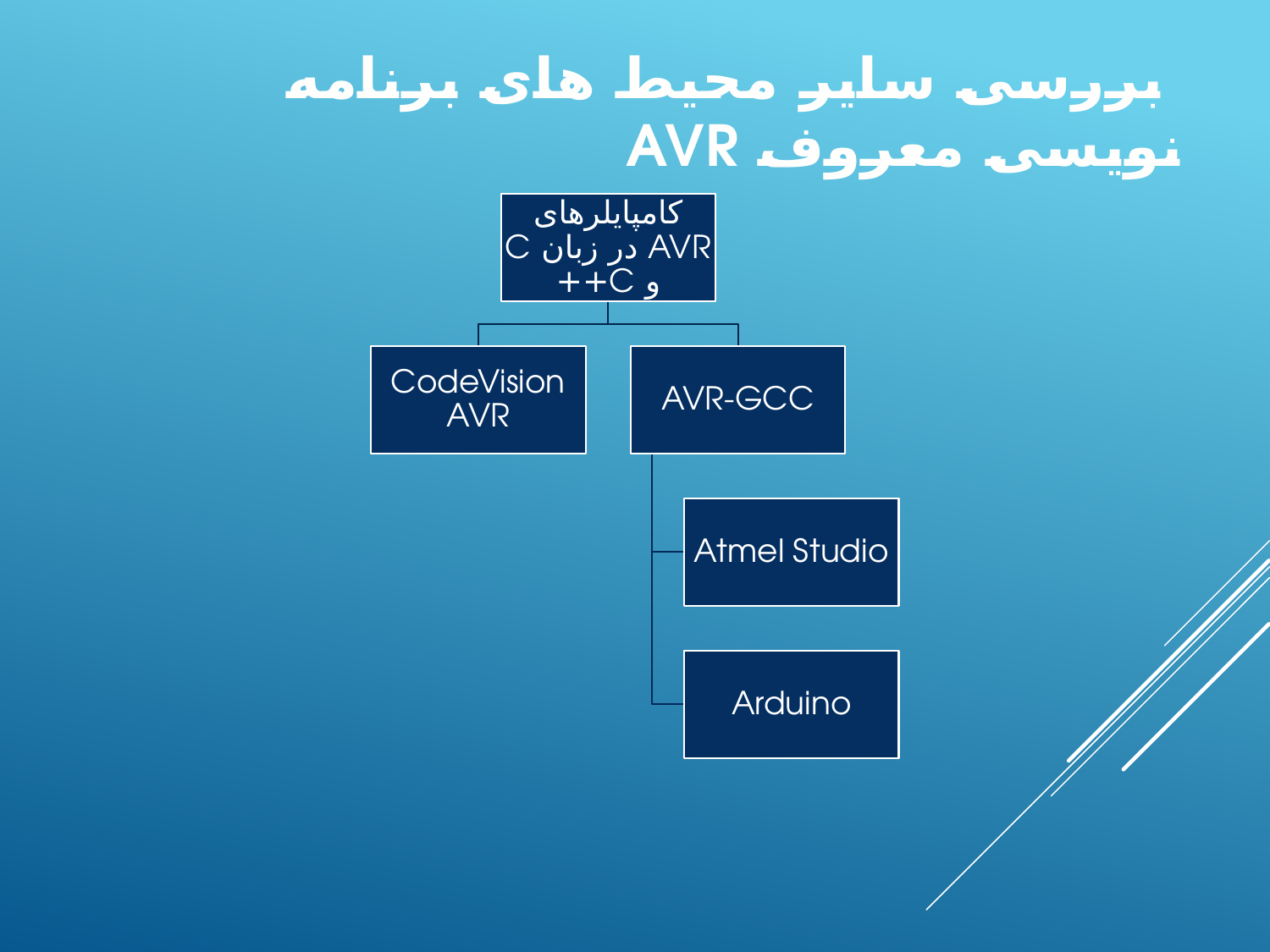

بررسی سایر محیط های برنامه نویسی معروف AVR
کامپایلرهای AVR در زبان C و C++
CodeVision AVR
AVR-GCC
Atmel Studio
Arduino